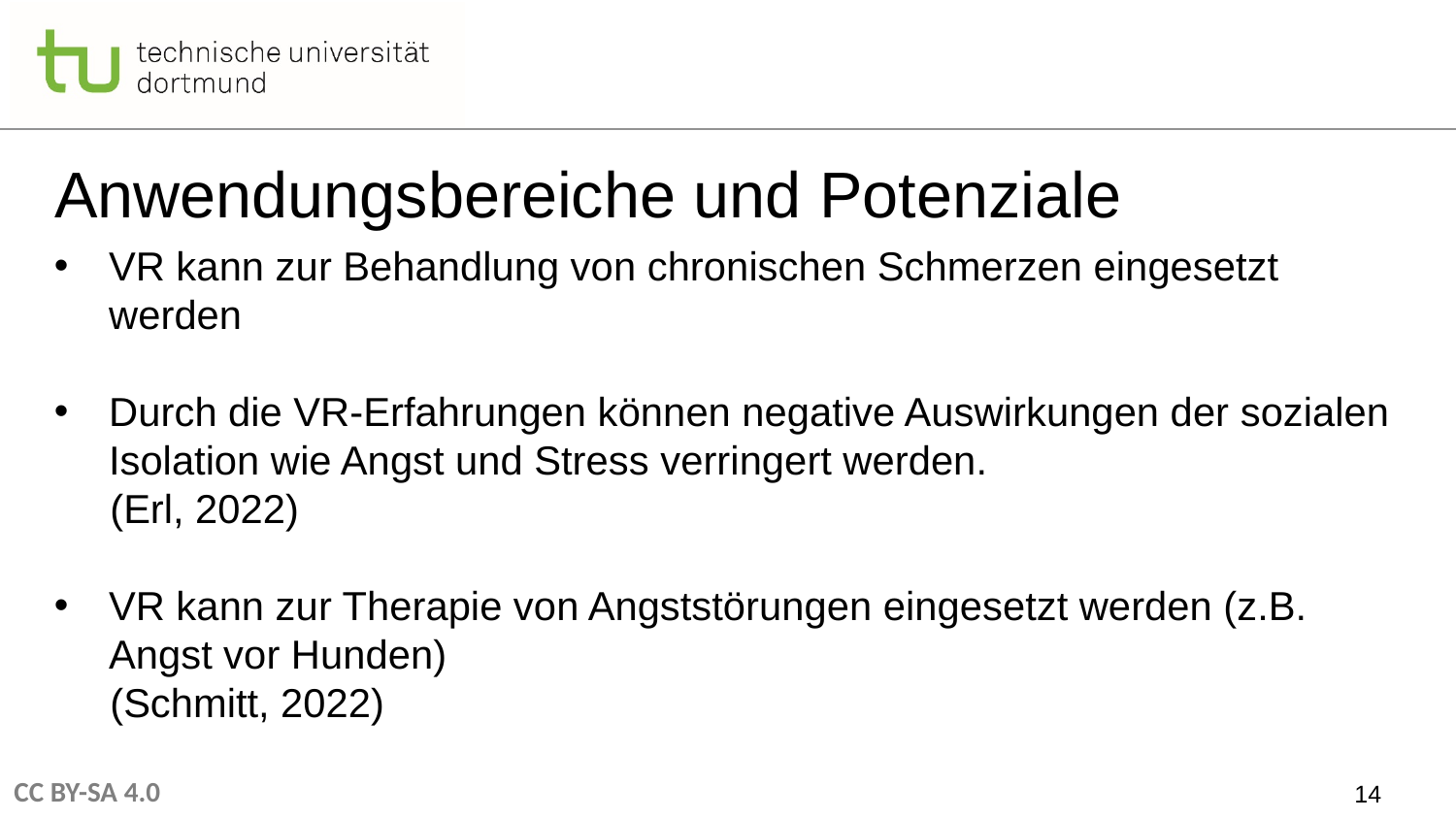

# Anwendungsbereiche und Potenziale
VR kann zur Behandlung von chronischen Schmerzen eingesetzt werden

Durch die VR-Erfahrungen können negative Auswirkungen der sozialen Isolation wie Angst und Stress verringert werden.
     (Erl, 2022)

VR kann zur Therapie von Angststörungen eingesetzt werden (z.B. Angst vor Hunden)
     (Schmitt, 2022)

14